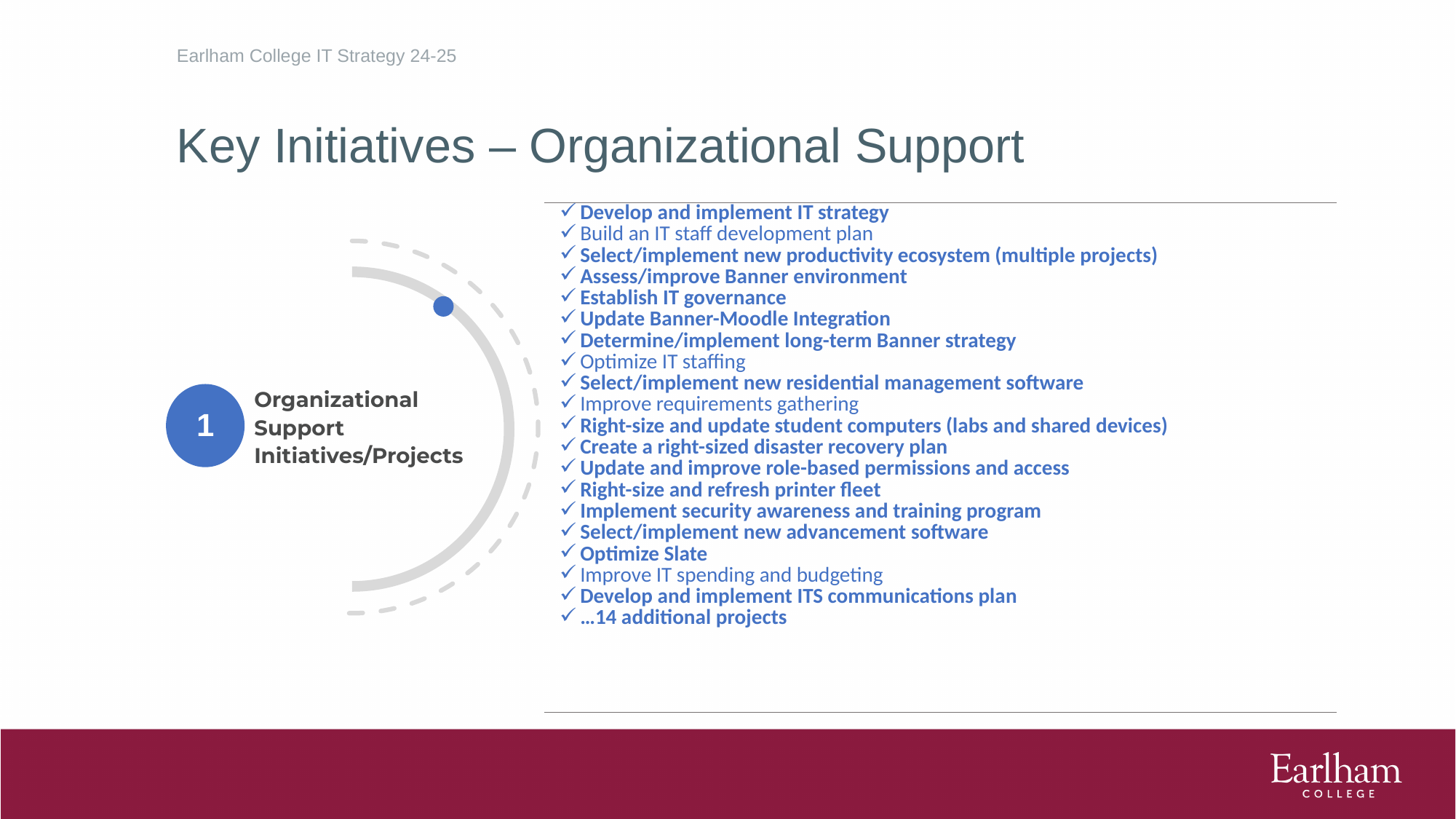

Earlham College IT Strategy 24-25
# Key Initiatives – Organizational Support
| Develop and implement IT strategy Build an IT staff development plan Select/implement new productivity ecosystem (multiple projects) Assess/improve Banner environment Establish IT governance Update Banner-Moodle Integration Determine/implement long-term Banner strategy Optimize IT staffing Select/implement new residential management software Improve requirements gathering Right-size and update student computers (labs and shared devices) Create a right-sized disaster recovery plan Update and improve role-based permissions and access Right-size and refresh printer fleet Implement security awareness and training program Select/implement new advancement software Optimize Slate Improve IT spending and budgeting Develop and implement ITS communications plan …14 additional projects |
| --- |

1
Organizational Support Initiatives/Projects